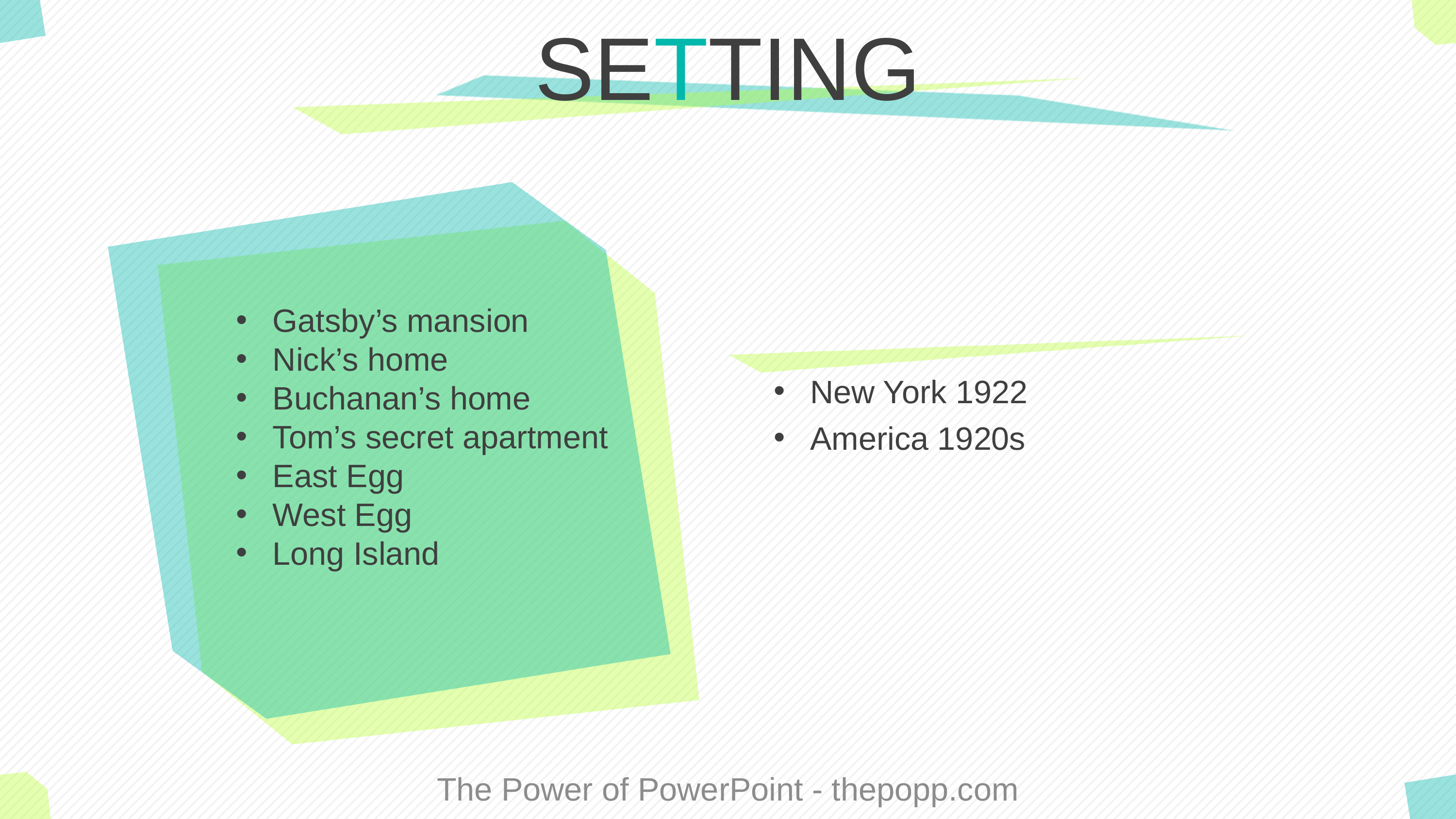

# SETTING
Gatsby’s mansion
Nick’s home
Buchanan’s home
Tom’s secret apartment
East Egg
West Egg
Long Island
New York 1922
America 1920s